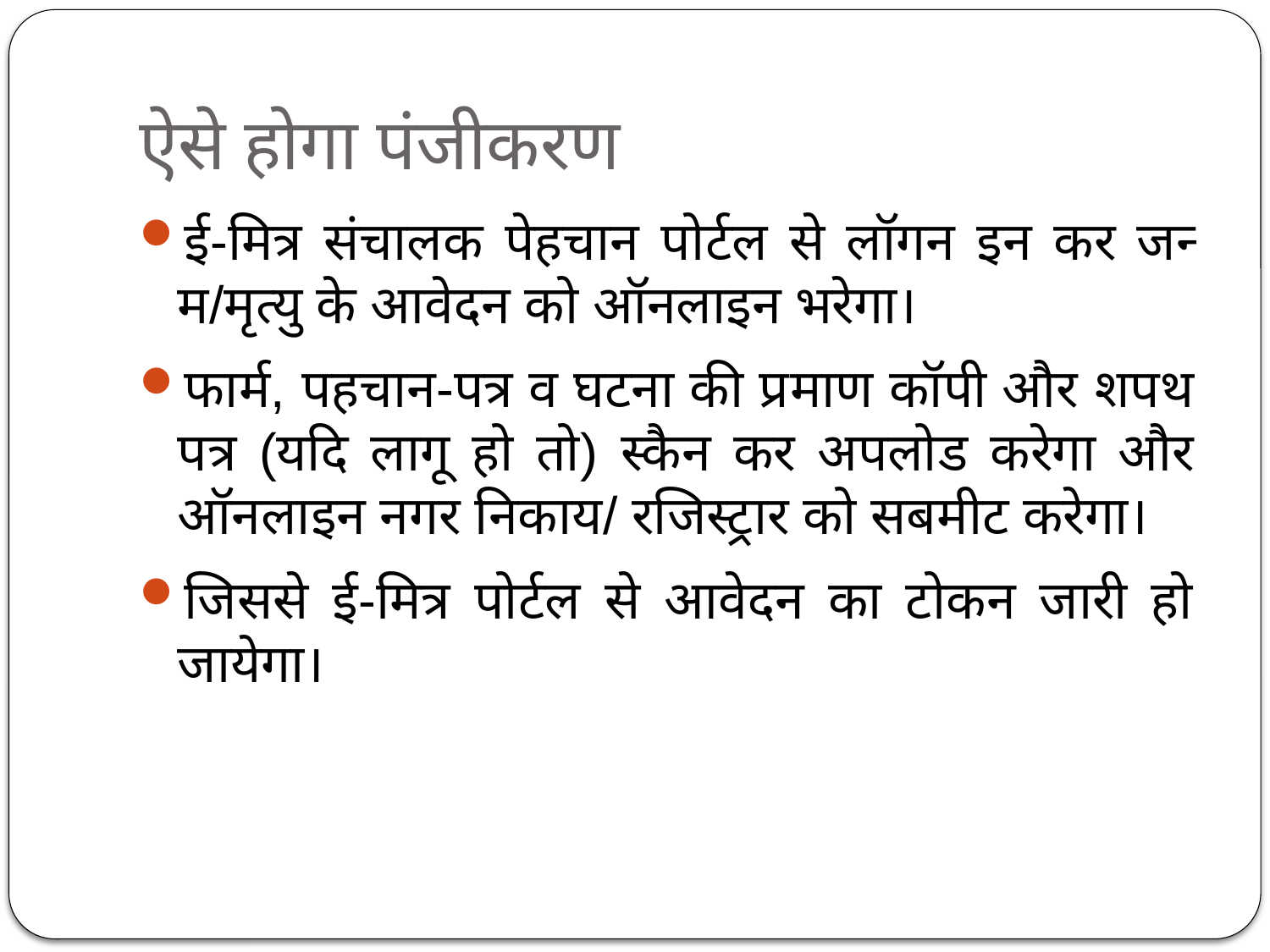

# ऐसे होगा पंजीकरण
ई-मित्र संचालक पेहचान पोर्टल से लॉगन इन कर जन्‍म/मृत्‍यु के आवेदन को ऑनलाइन भरेगा।
फार्म, पहचान-पत्र व घटना की प्रमाण कॉपी और शपथ पत्र (यदि लागू हो तो) स्‍कैन कर अपलोड करेगा और ऑनलाइन नगर निकाय/ रजिस्‍ट्रार को सबमीट करेगा।
जिससे ई-मित्र पोर्टल से आवेदन का टोकन जारी हो जायेगा।